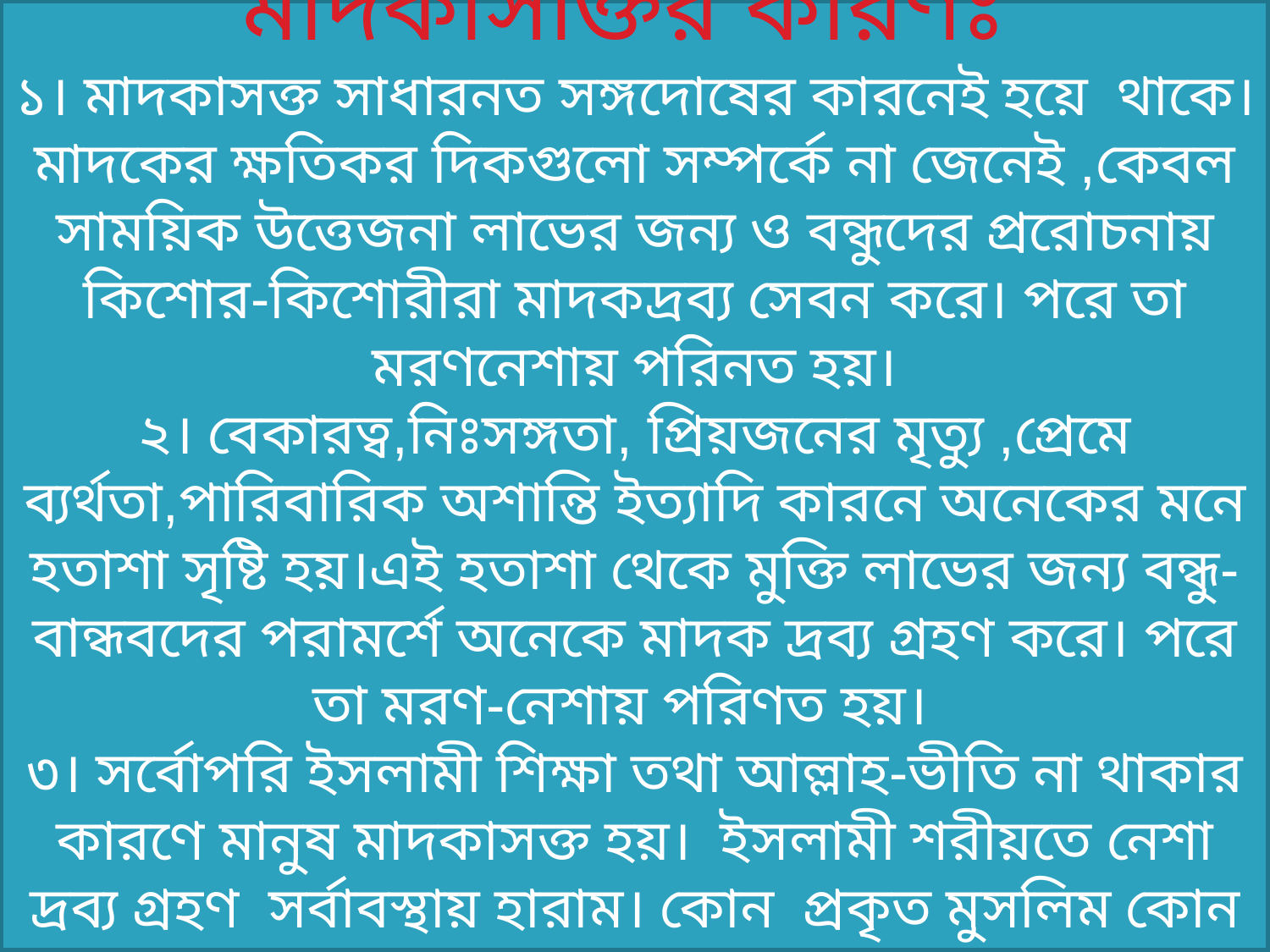

মাদকাসক্তির কারণঃ
১। মাদকাসক্ত সাধারনত সঙ্গদোষের কারনেই হয়ে  থাকে। মাদকের ক্ষতিকর দিকগুলো সম্পর্কে না জেনেই ,কেবল সাময়িক উত্তেজনা লাভের জন্য ও বন্ধুদের প্ররোচনায় কিশোর-কিশোরীরা মাদকদ্রব্য সেবন করে। পরে তা মরণনেশায় পরিনত হয়।
২। বেকারত্ব,নিঃসঙ্গতা, প্রিয়জনের মৃত্যু ,প্রেমে ব্যর্থতা,পারিবারিক অশান্তি ইত্যাদি কারনে অনেকের মনে হতাশা সৃষ্টি হয়।এই হতাশা থেকে মুক্তি লাভের জন্য বন্ধু-বান্ধবদের পরামর্শে অনেকে মাদক দ্রব্য গ্রহণ করে। পরে তা মরণ-নেশায় পরিণত হয়।
৩। সর্বোপরি ইসলামী শিক্ষা তথা আল্লাহ-ভীতি না থাকার কারণে মানুষ মাদকাসক্ত হয়।  ইসলামী শরীয়তে নেশা দ্রব্য গ্রহণ  সর্বাবস্থায় হারাম। কোন  প্রকৃত মুসলিম কোন অবস্থায় তা গ্রহণ করতে পারে না।